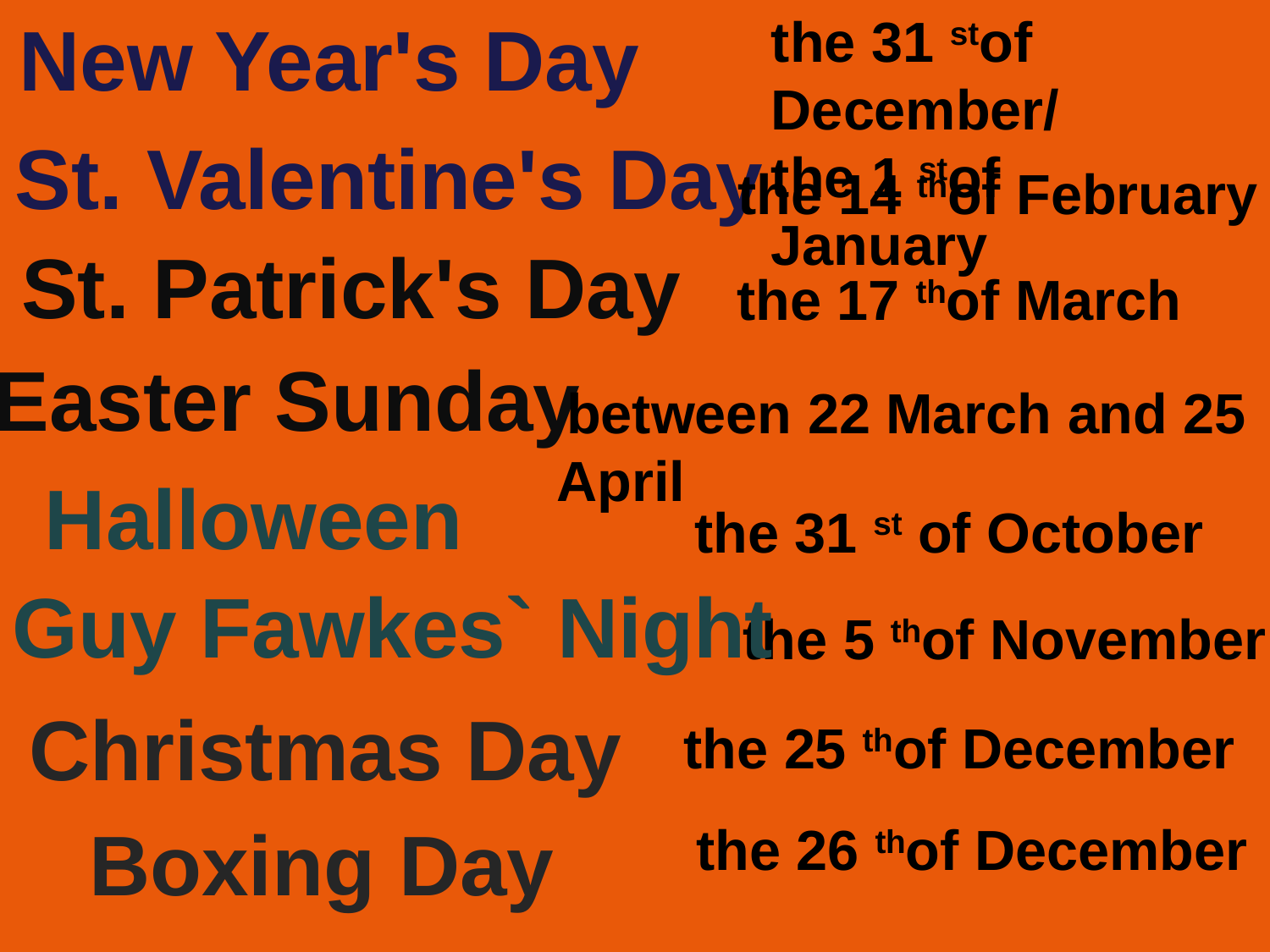

New Year's Day
the 31 stof December/
the 1 stof January
St. Valentine's Day
the 14 thof February
St. Patrick's Day
the 17 thof March
Easter Sunday
 between 22 March and 25 April
Halloween
the 31 st of October
Guy Fawkes` Night
the 5 thof November
Christmas Day
the 25 thof December
Boxing Day
the 26 thof December